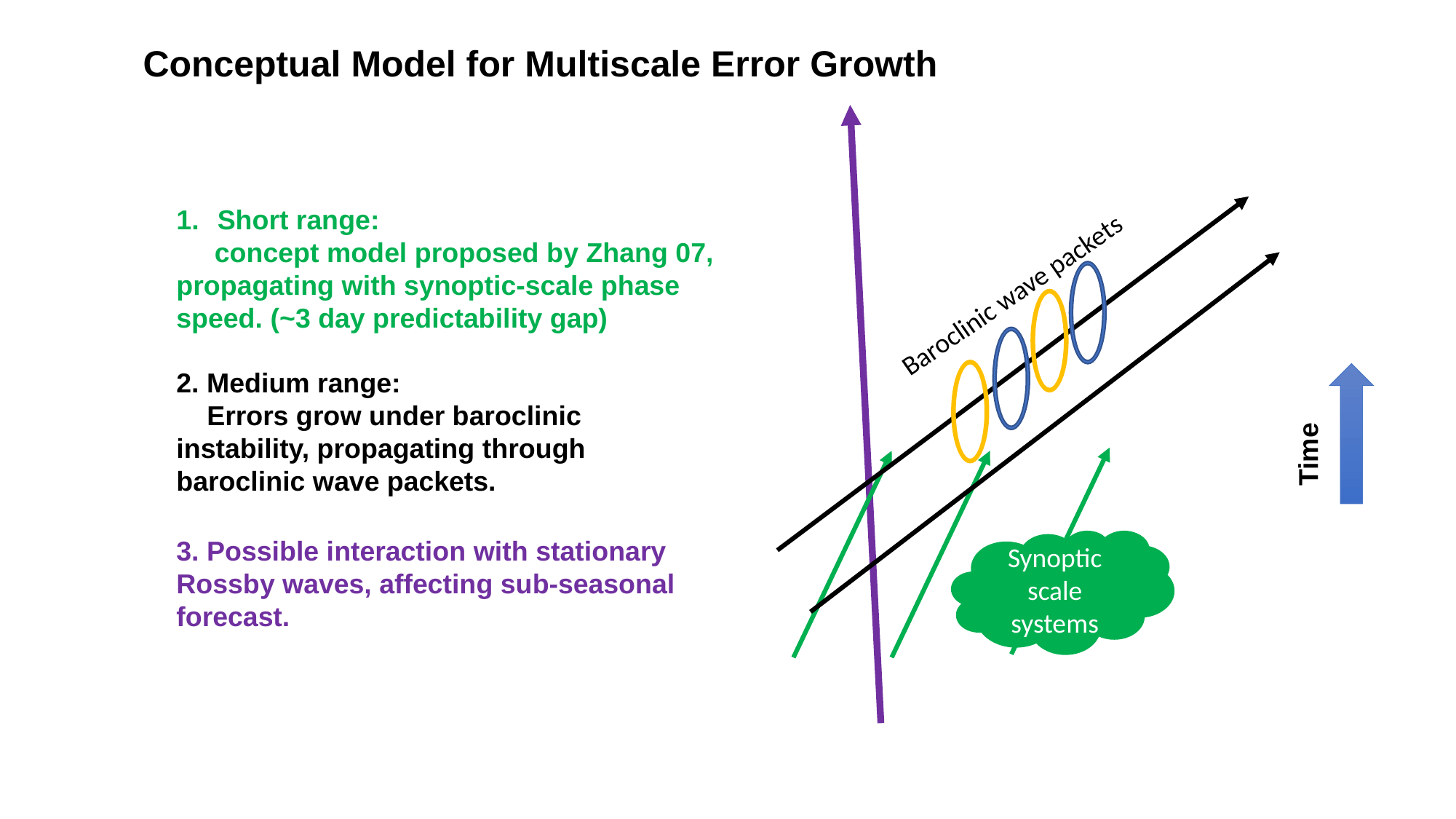

Conceptual Model for Multiscale Error Growth
Short range:
     concept model proposed by Zhang 07, propagating with synoptic-scale phase speed. (~3 day predictability gap)

Baroclinic wave packets

2. Medium range:
    Errors grow under baroclinic instability, propagating through baroclinic wave packets.

Time
3. Possible interaction with stationary Rossby waves, affecting sub-seasonal forecast.
Synoptic scale systems